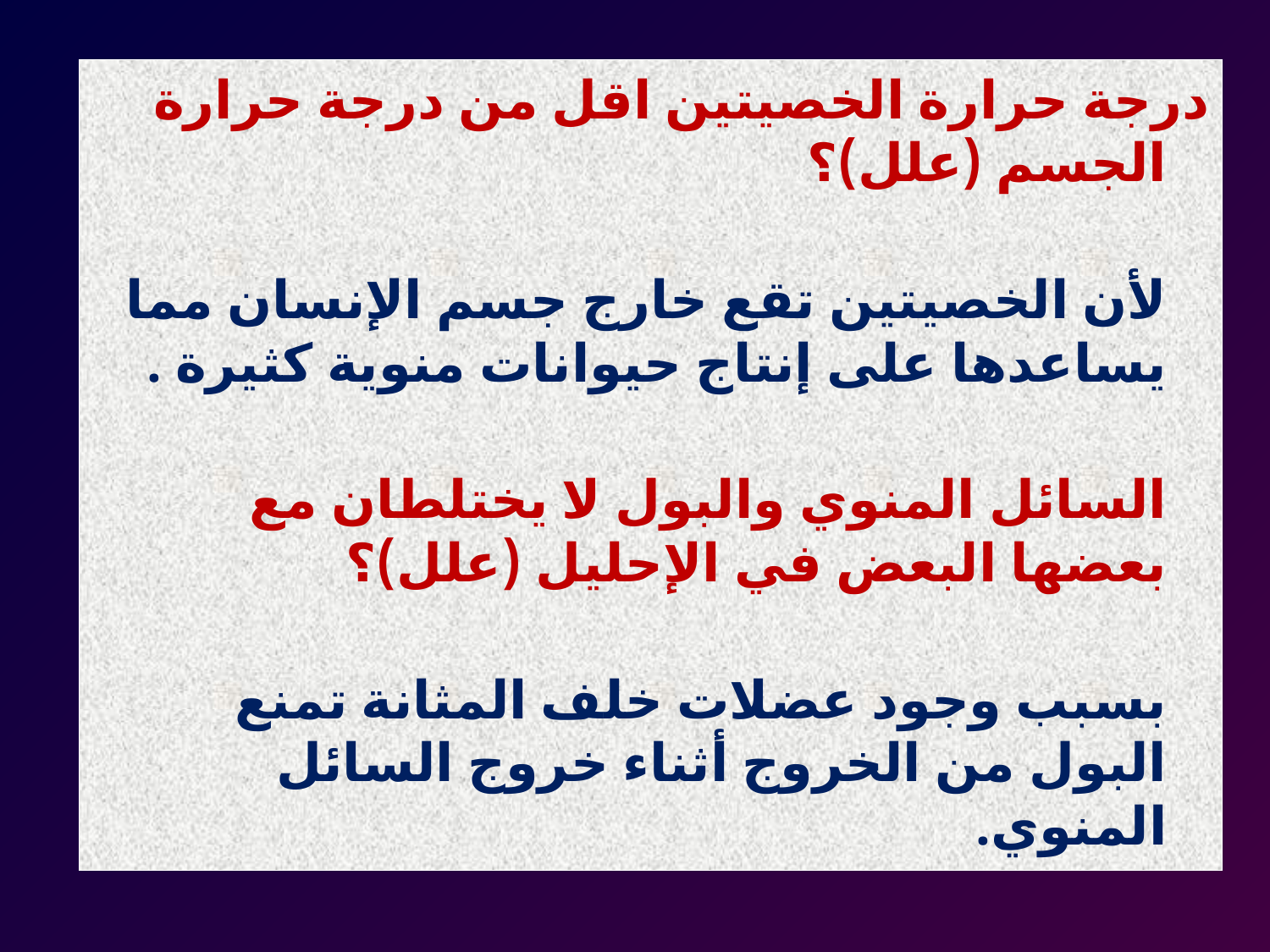

درجة حرارة الخصيتين اقل من درجة حرارة الجسم (علل)؟
لأن الخصيتين تقع خارج جسم الإنسان مما يساعدها على إنتاج حيوانات منوية كثيرة .
السائل المنوي والبول لا يختلطان مع بعضها البعض في الإحليل (علل)؟
بسبب وجود عضلات خلف المثانة تمنع البول من الخروج أثناء خروج السائل المنوي.